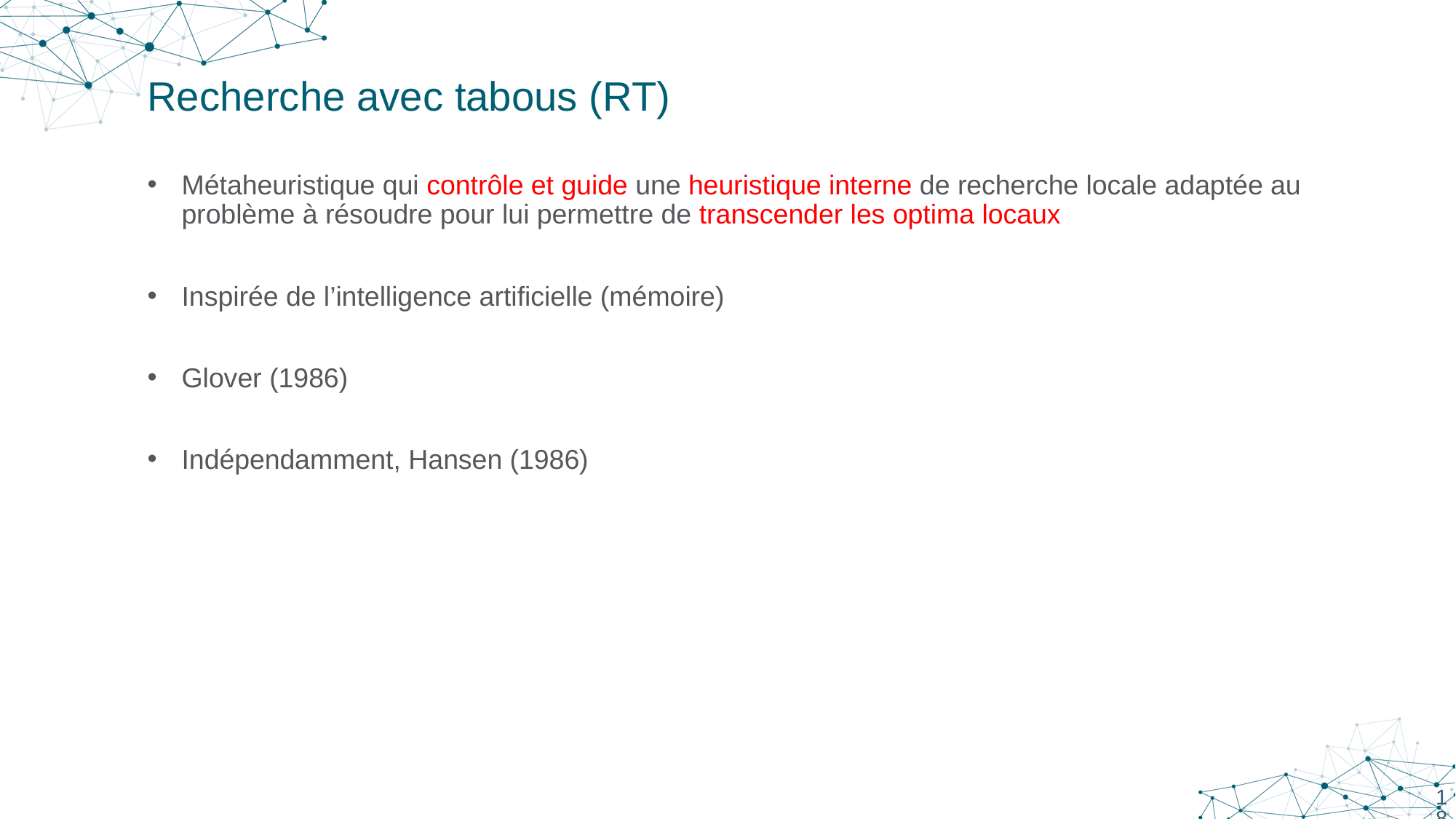

# Recherche avec tabous (RT)
Métaheuristique qui contrôle et guide une heuristique interne de recherche locale adaptée au problème à résoudre pour lui permettre de transcender les optima locaux

Inspirée de l’intelligence artificielle (mémoire)

Glover (1986)

Indépendamment, Hansen (1986)

18